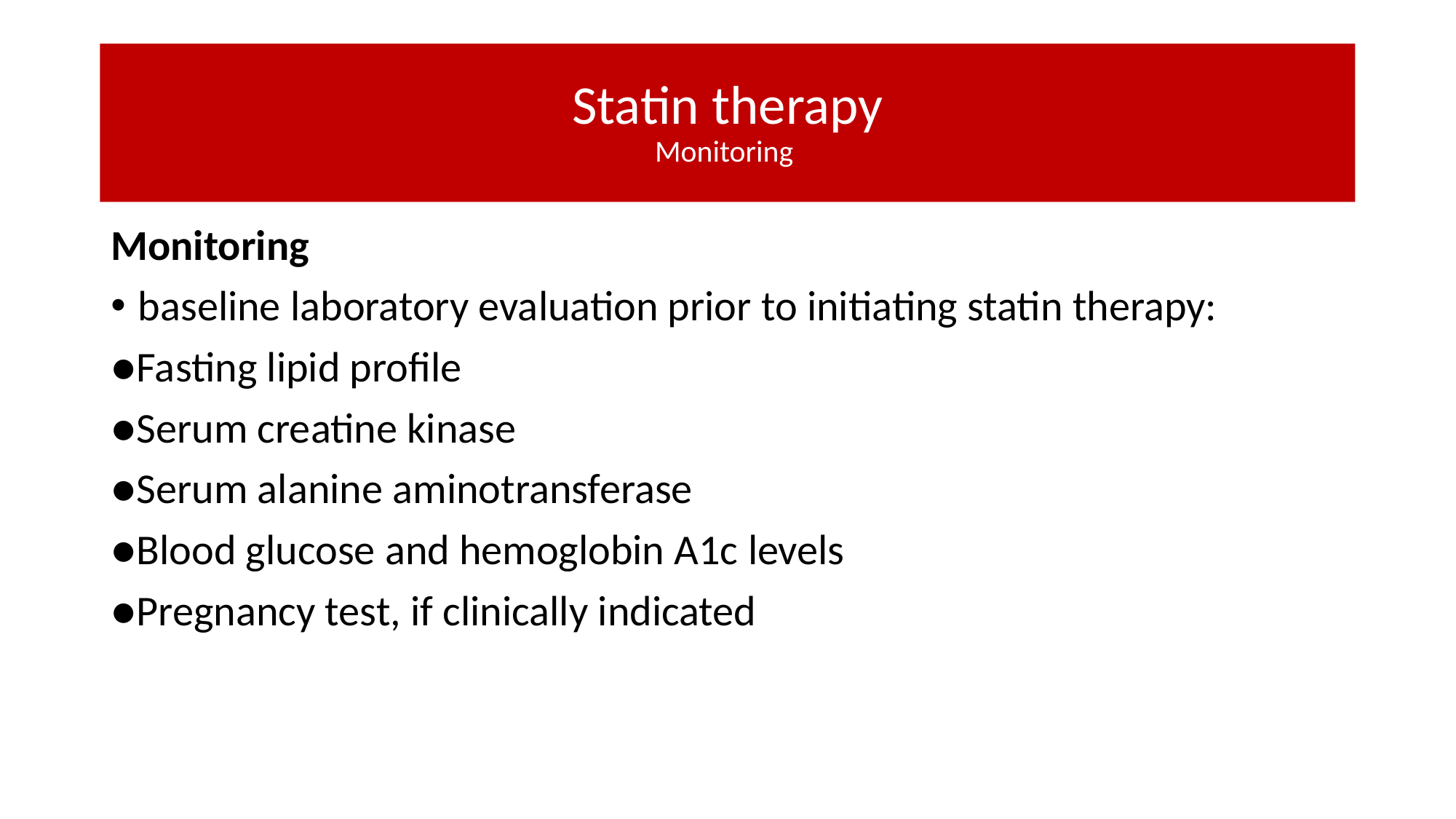

# Statin therapy Monitoring
Monitoring
baseline laboratory evaluation prior to initiating statin therapy:
●Fasting lipid profile
●Serum creatine kinase
●Serum alanine aminotransferase
●Blood glucose and hemoglobin A1c levels
●Pregnancy test, if clinically indicated